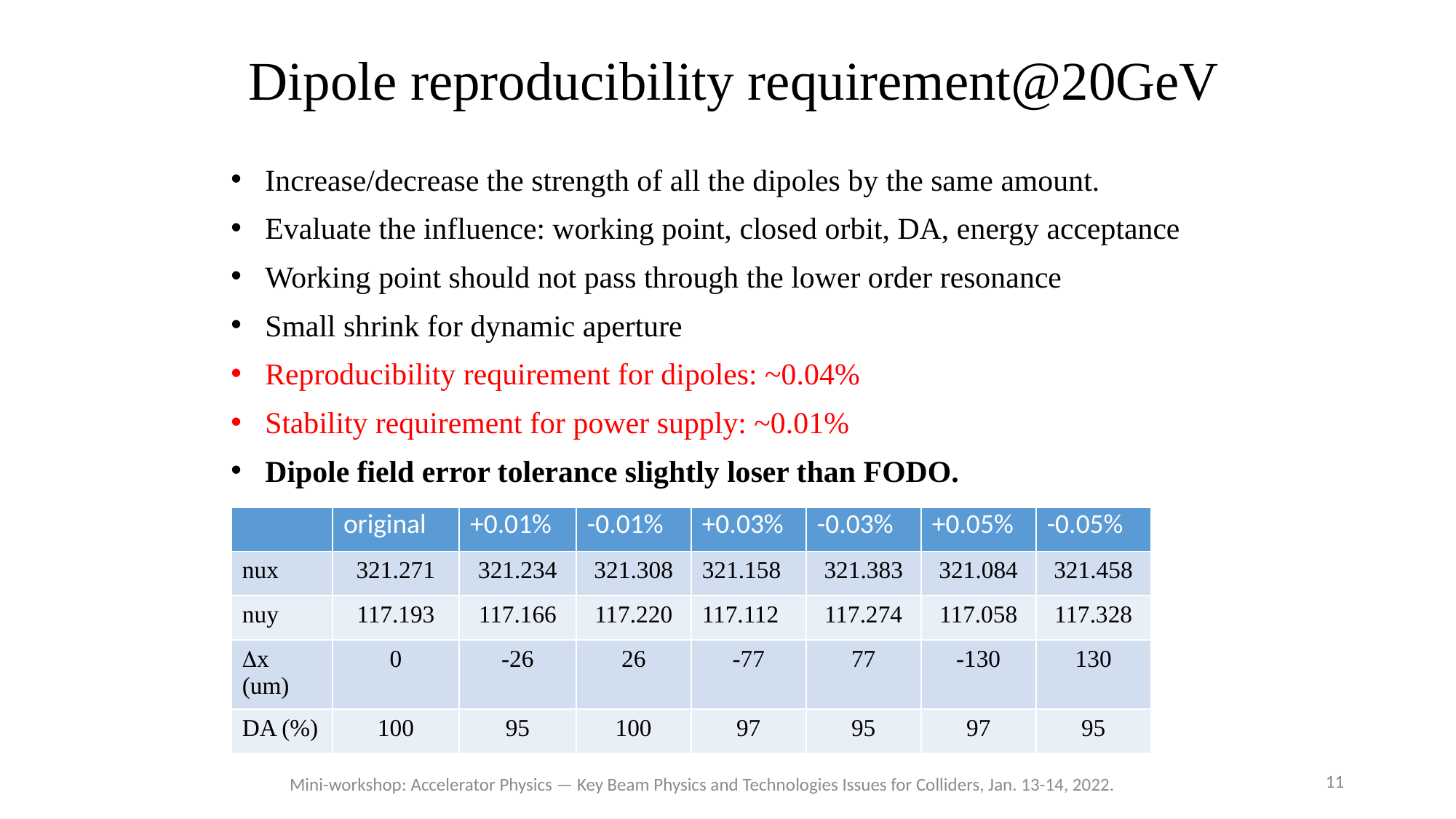

# Dipole reproducibility requirement@20GeV
Increase/decrease the strength of all the dipoles by the same amount.
Evaluate the influence: working point, closed orbit, DA, energy acceptance
Working point should not pass through the lower order resonance
Small shrink for dynamic aperture
Reproducibility requirement for dipoles: ~0.04%
Stability requirement for power supply: ~0.01%
Dipole field error tolerance slightly loser than FODO.
|  | original | +0.01% | -0.01% | +0.03% | -0.03% | +0.05% | -0.05% |
| --- | --- | --- | --- | --- | --- | --- | --- |
| nux | 321.271 | 321.234 | 321.308 | 321.158 | 321.383 | 321.084 | 321.458 |
| nuy | 117.193 | 117.166 | 117.220 | 117.112 | 117.274 | 117.058 | 117.328 |
| Δx (um) | 0 | -26 | 26 | -77 | 77 | -130 | 130 |
| DA (%) | 100 | 95 | 100 | 97 | 95 | 97 | 95 |
11
Mini-workshop: Accelerator Physics — Key Beam Physics and Technologies Issues for Colliders, Jan. 13-14, 2022.